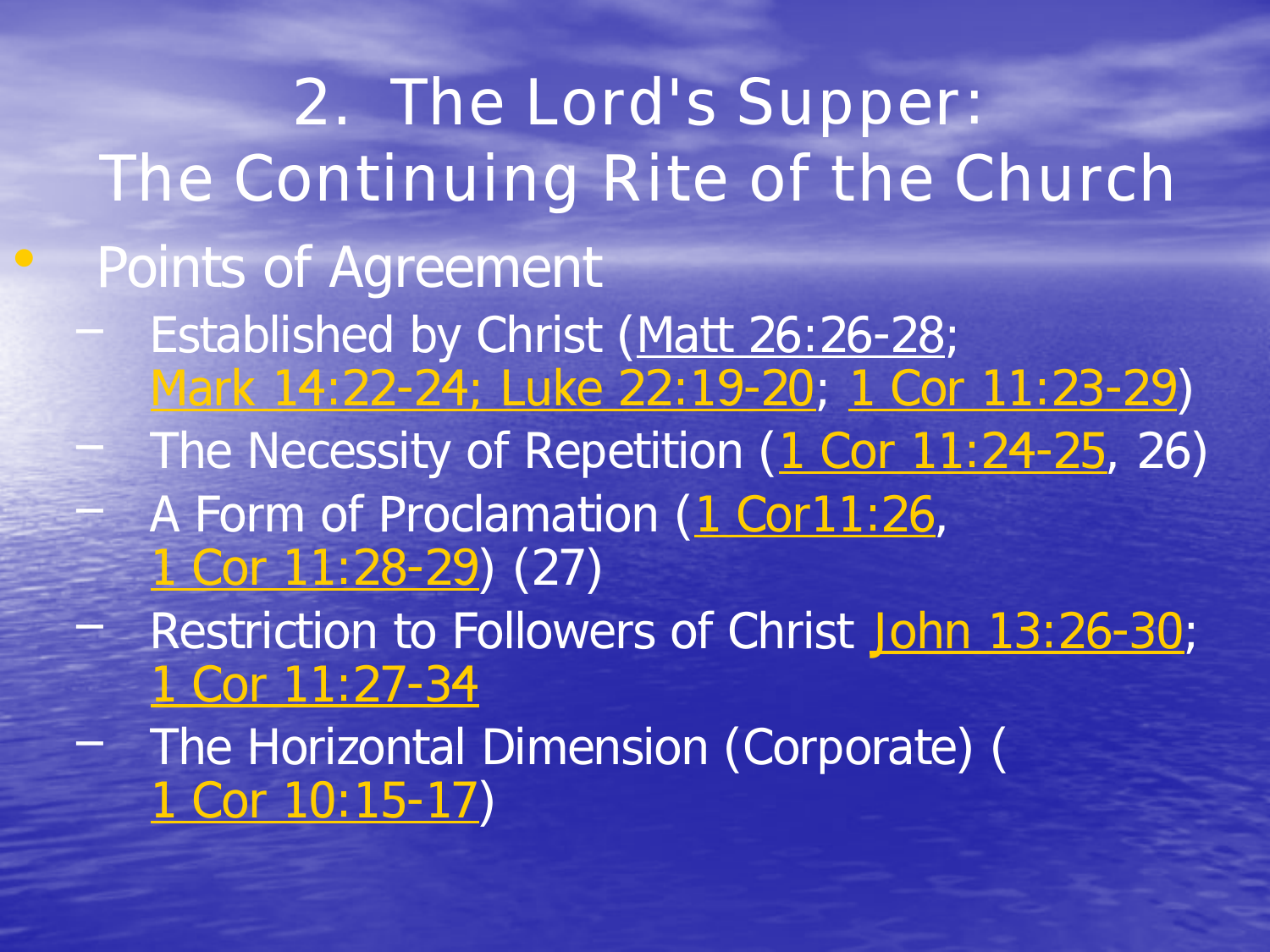

# 2.  The Lord's Supper: The Continuing Rite of the Church
Points of Agreement
Established by Christ (Matt 26:26-28; Mark 14:22-24; Luke 22:19-20; 1 Cor 11:23-29)
The Necessity of Repetition (1 Cor 11:24-25, 26)
A Form of Proclamation (1 Cor11:26, 1 Cor 11:28-29) (27)
Restriction to Followers of Christ John 13:26-30; 1 Cor 11:27-34
The Horizontal Dimension (Corporate) (1 Cor 10:15-17)